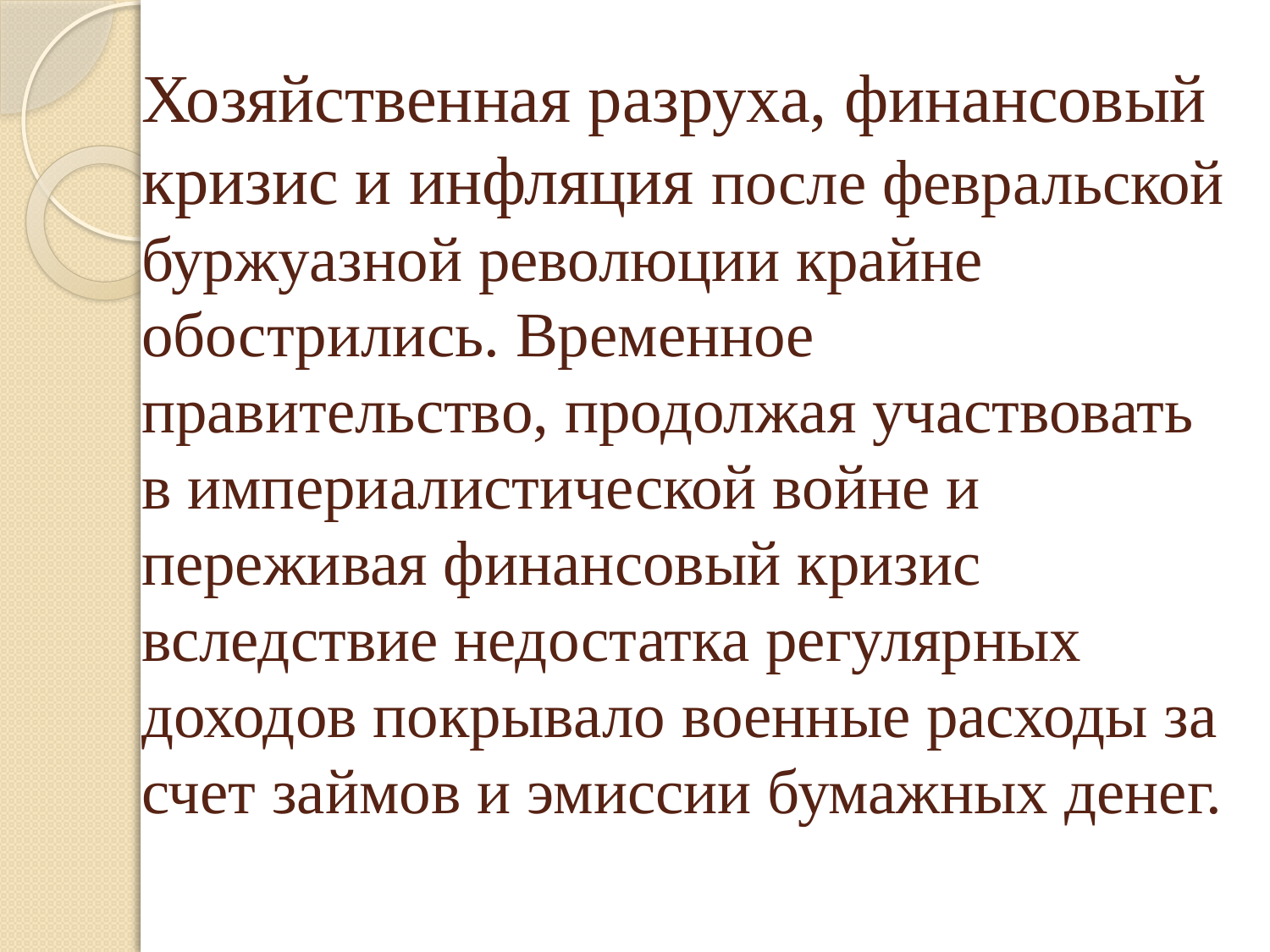

# Хозяйственная разруха, финансовый кризис и инфляция после февральской буржуазной революции крайне обострились. Временное правительство, продолжая участвовать в империалистической войне и переживая финансовый кризис вследствие недостатка регулярных доходов покрывало военные расходы за счет займов и эмиссии бумажных денег.